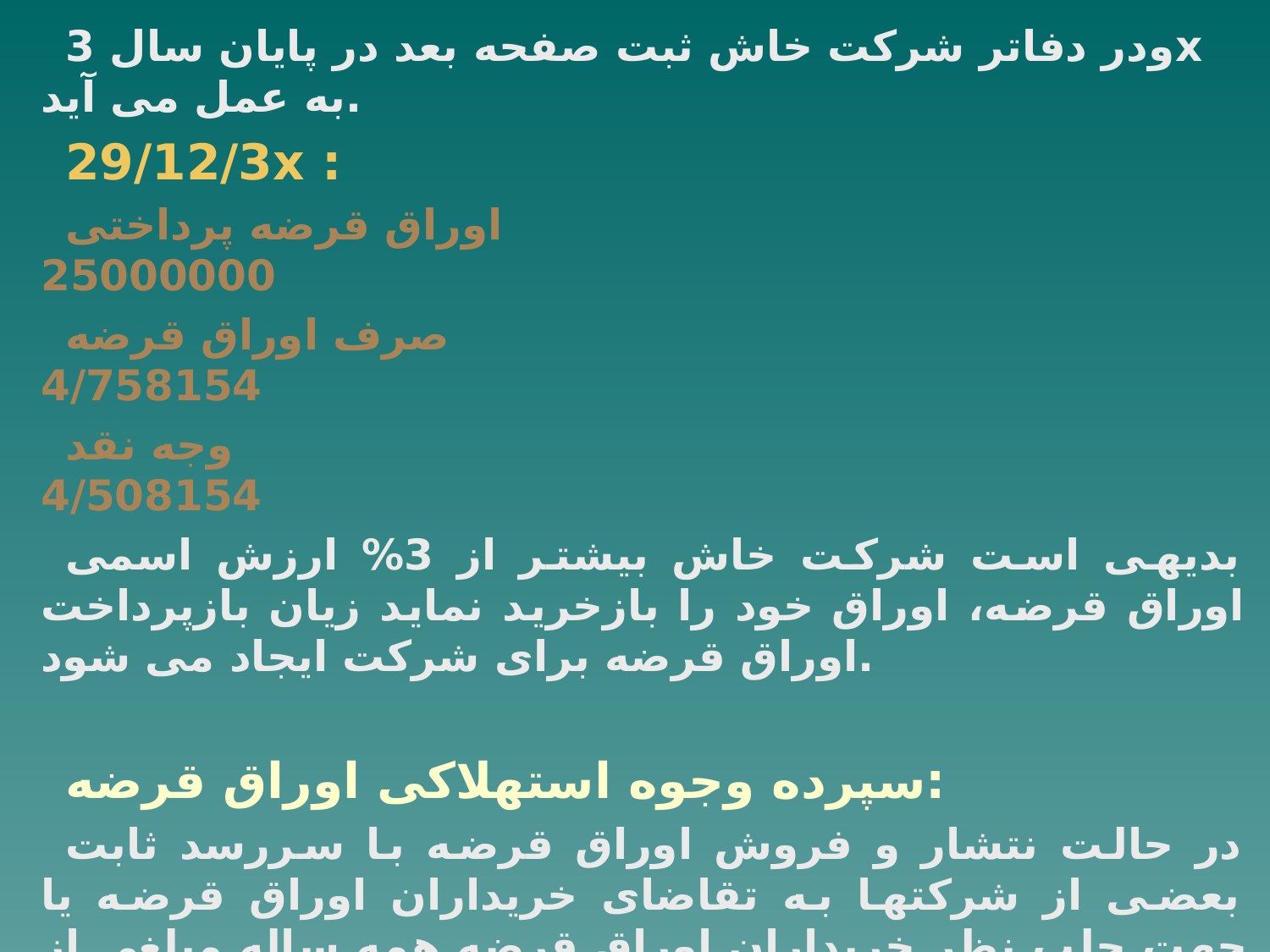

ودر دفاتر شرکت خاش ثبت صفحه بعد در پایان سال 3x به عمل می آید.
29/12/3x :
اوراق قرضه پرداختی						    25000000
صرف اوراق قرضه						     4/758154
وجه نقد							     4/508154
بدیهی است شرکت خاش بیشتر از 3% ارزش اسمی اوراق قرضه، اوراق خود را بازخرید نماید زیان بازپرداخت اوراق قرضه برای شرکت ایجاد می شود.

سپرده وجوه استهلاکی اوراق قرضه:
در حالت نتشار و فروش اوراق قرضه با سررسد ثابت بعضی از شرکتها به تقاضای خریداران اوراق قرضه یا جهت جلب نظر خریداران اوراق قرضه همه ساله مبلغی از درآمد شرکت را بنام اندوخته وجوه استهلاکی تخصیص میدهند که به هنگام این تخصیص حساب تقسیم سود انباشته بدهکار و حساب اندوخته وجوه استهلاکی بستانکار میشود. در نتیجه این اندوخته در دارائیهای شرکت به کار گرفته می شود و سود قابل تقسیم بین سهامداران را کاهش می دهد.